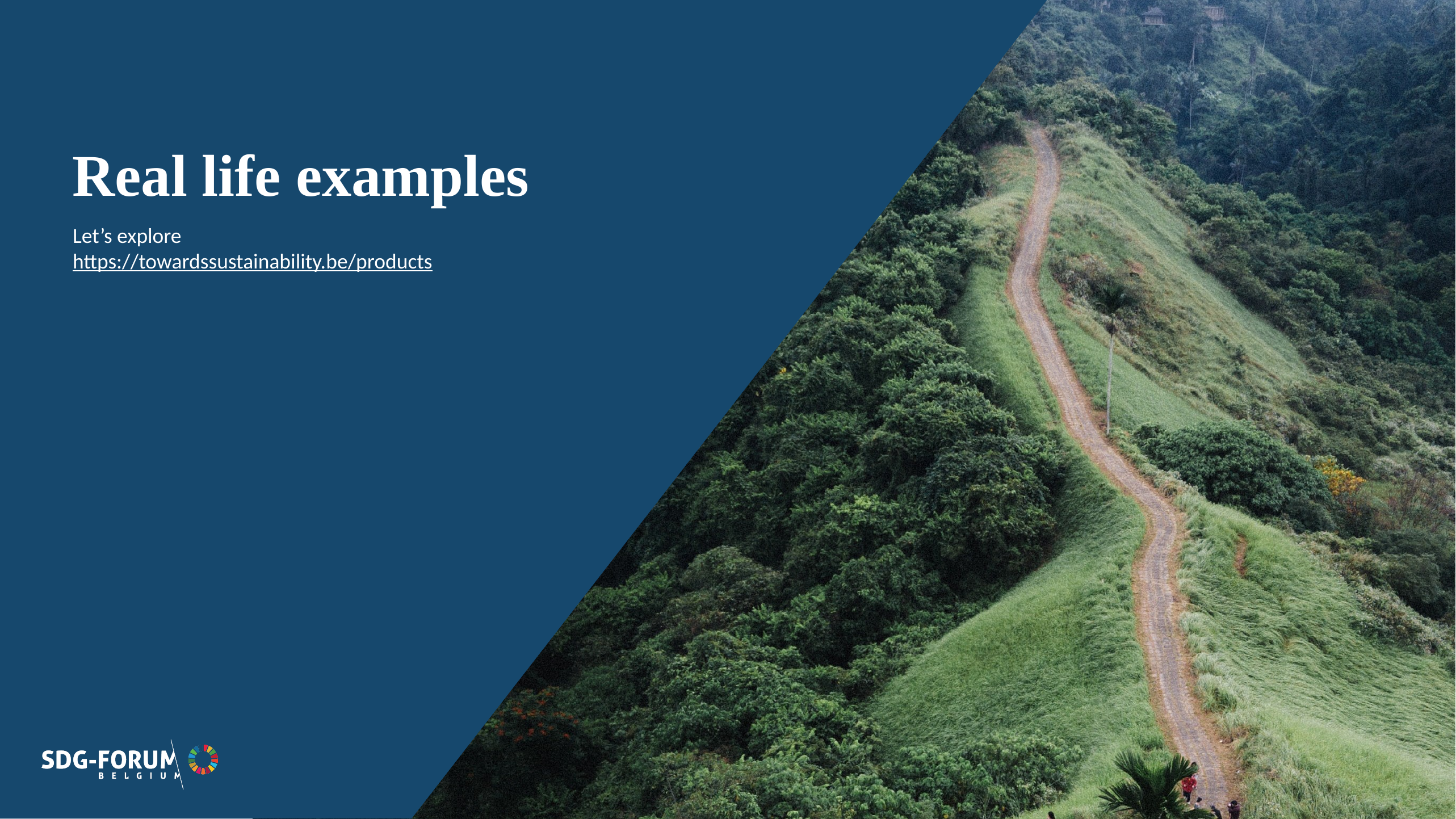

# Real life examples
Let’s explore
https://towardssustainability.be/products